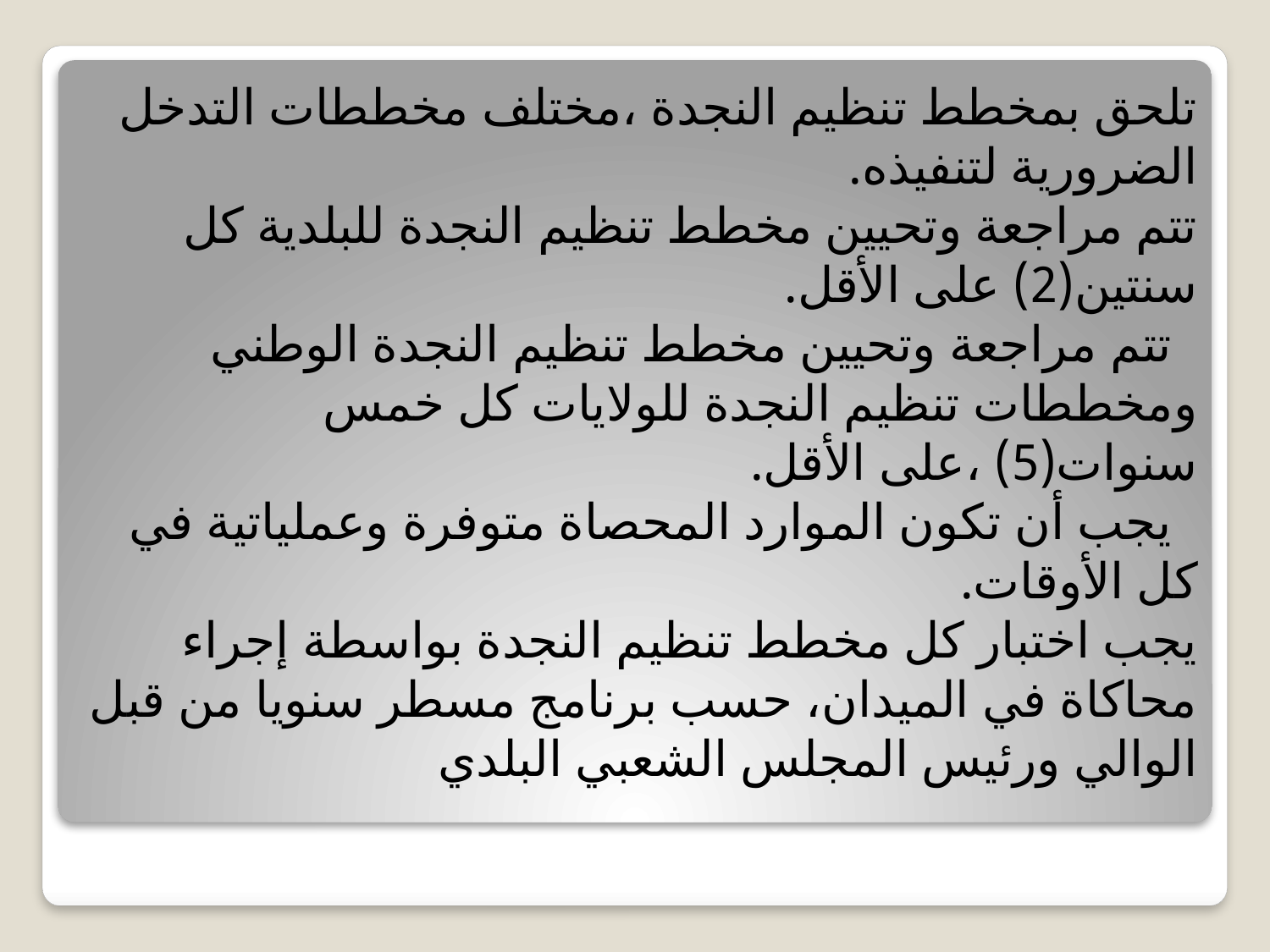

تلحق بمخطط تنظيم النجدة ،مختلف مخططات التدخل الضرورية لتنفيذه.
تتم مراجعة وتحيين مخطط تنظيم النجدة للبلدية كل سنتين(2) على الأقل.
  تتم مراجعة وتحيين مخطط تنظيم النجدة الوطني ومخططات تنظيم النجدة للولايات كل خمس سنوات(5) ،على الأقل.
  يجب أن تكون الموارد المحصاة متوفرة وعملياتية في كل الأوقات.
يجب اختبار كل مخطط تنظيم النجدة بواسطة إجراء محاكاة في الميدان، حسب برنامج مسطر سنويا من قبل الوالي ورئيس المجلس الشعبي البلدي

#